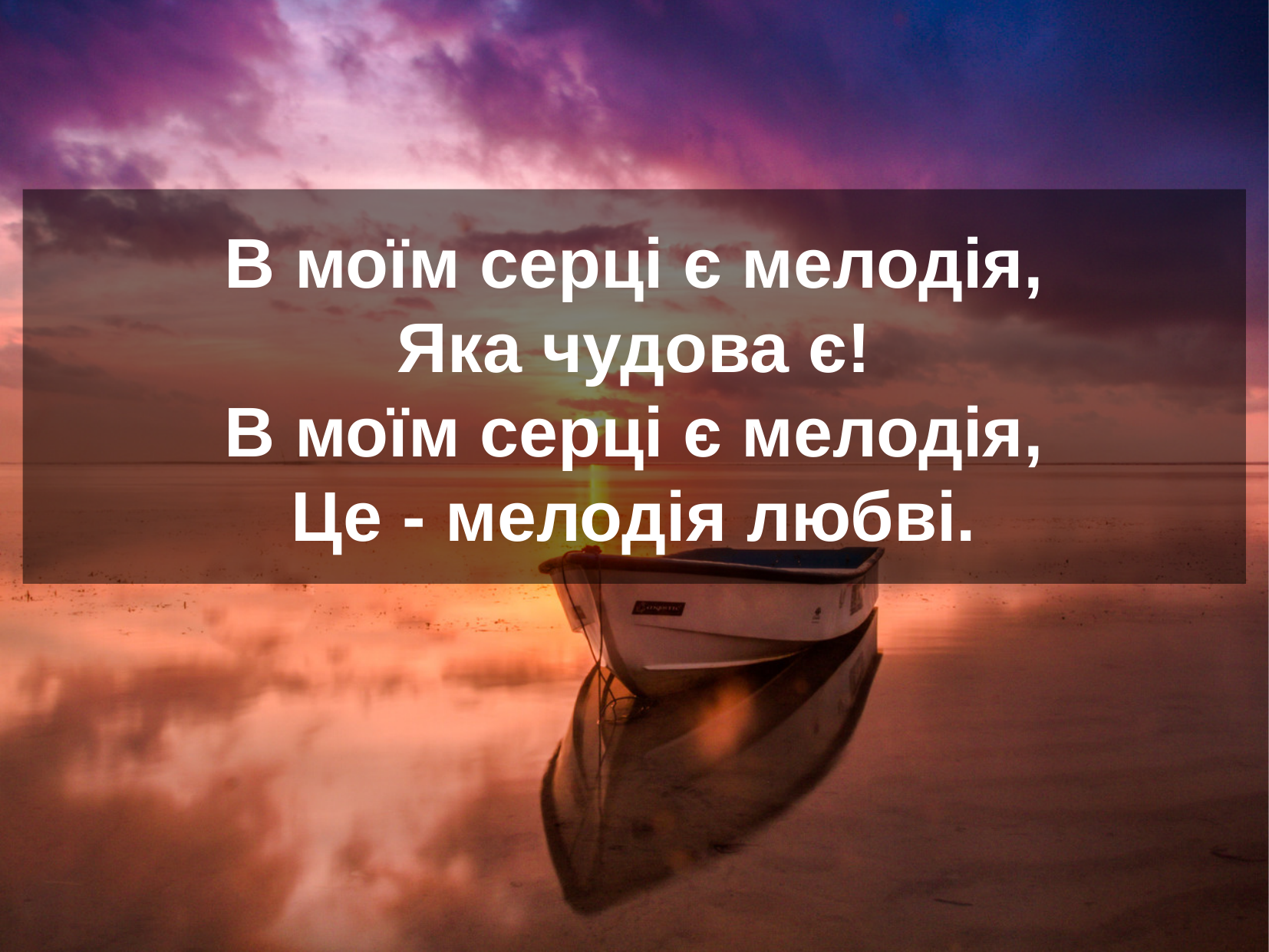

В моїм серці є мелодія,
Яка чудова є!
В моїм серці є мелодія,
Це - мелодія любві.